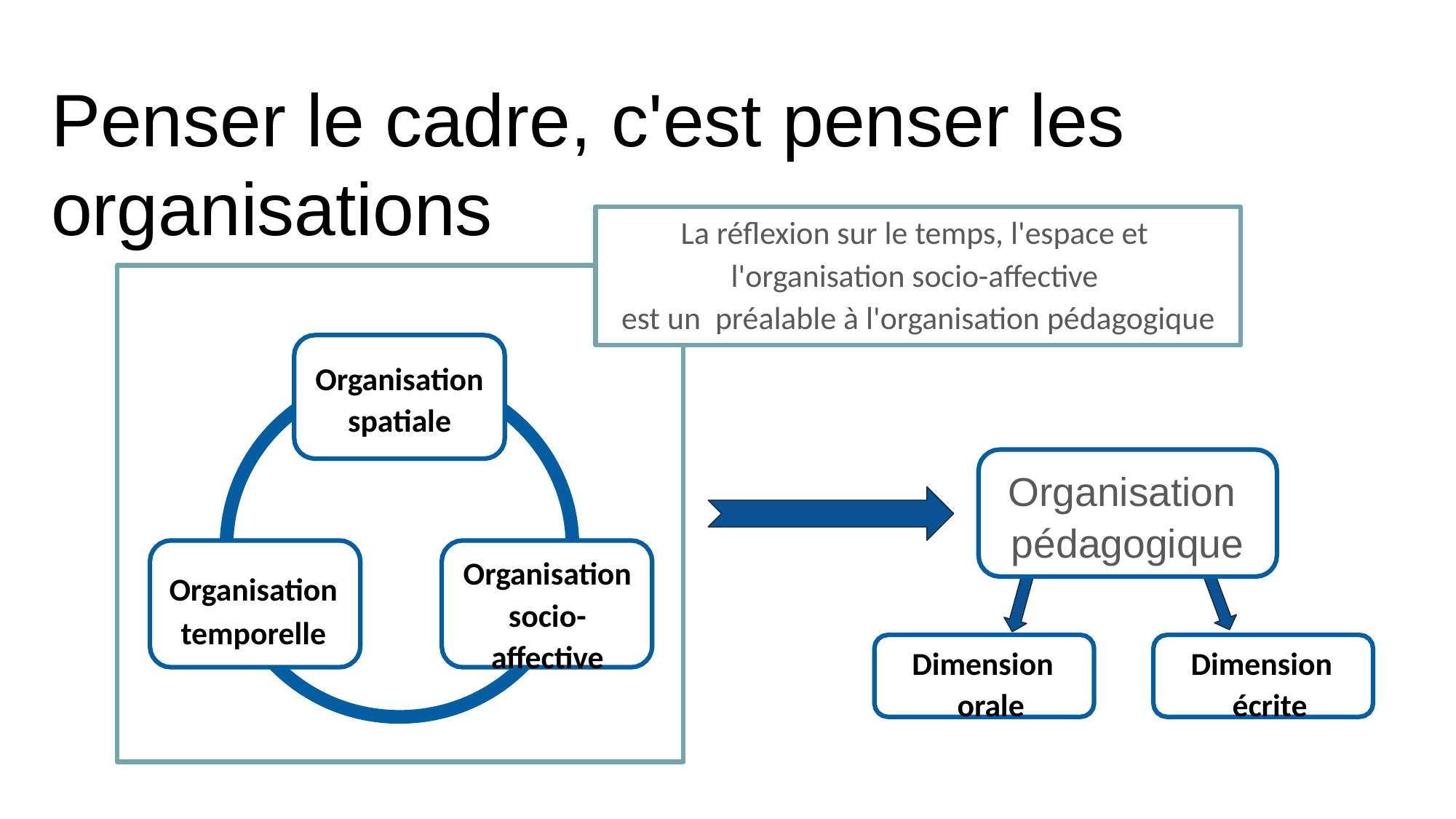

# Penser le cadre, c'est penser les organisations
La réflexion sur le temps, l'espace et  l'organisation socio-affective
est un  préalable à l'organisation pédagogique

Organisation spatiale

Organisation  pédagogique

Organisation  socio-  affective
Organisation
temporelle
Dimension  orale
Dimension  écrite